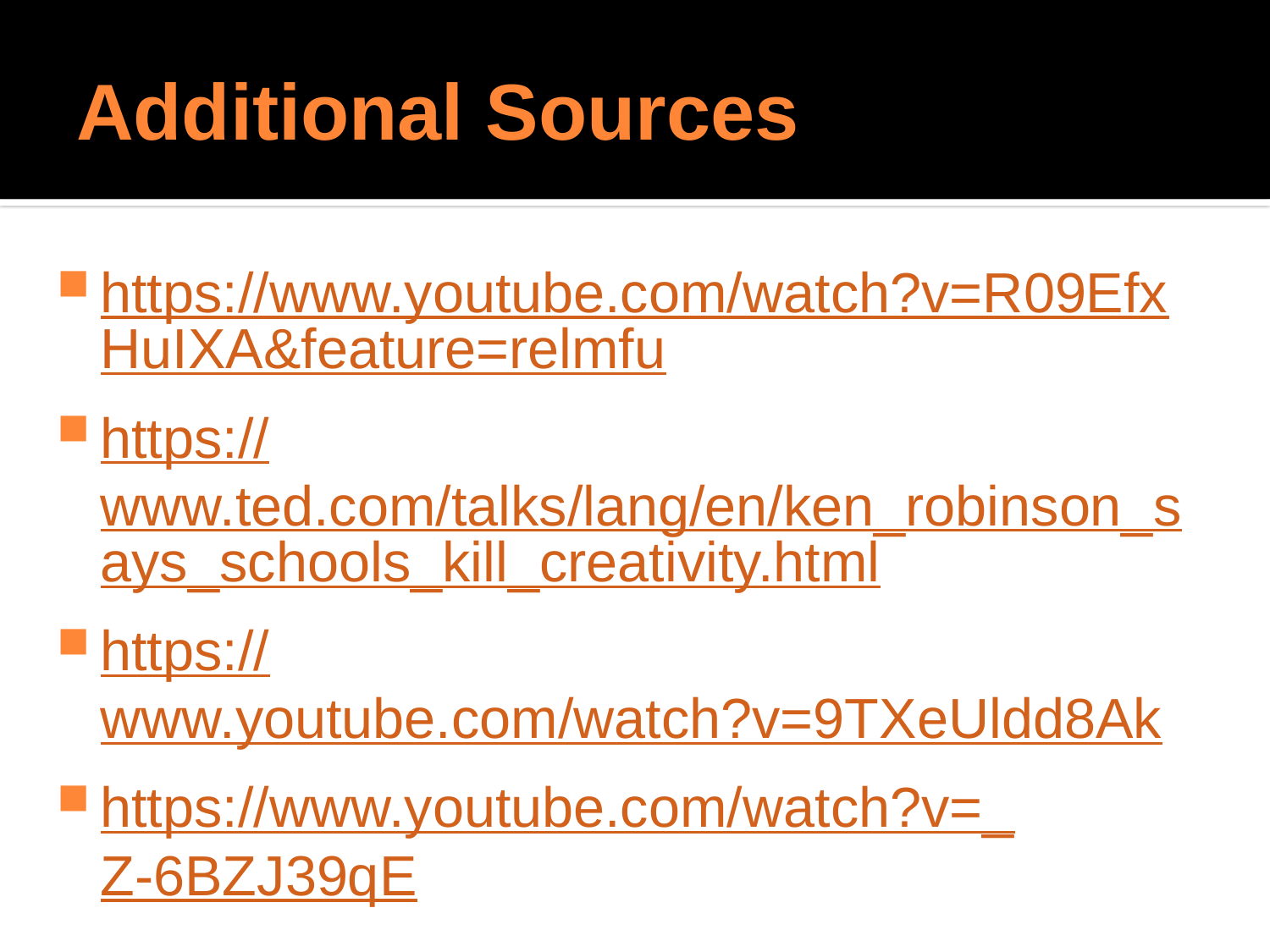

# Additional Sources
Do Sociologists Ask?
https://www.youtube.com/watch?v=R09EfxHuIXA&feature=relmfu
https://www.ted.com/talks/lang/en/ken_robinson_says_schools_kill_creativity.html
https://www.youtube.com/watch?v=9TXeUldd8Ak
https://www.youtube.com/watch?v=_Z-6BZJ39qE